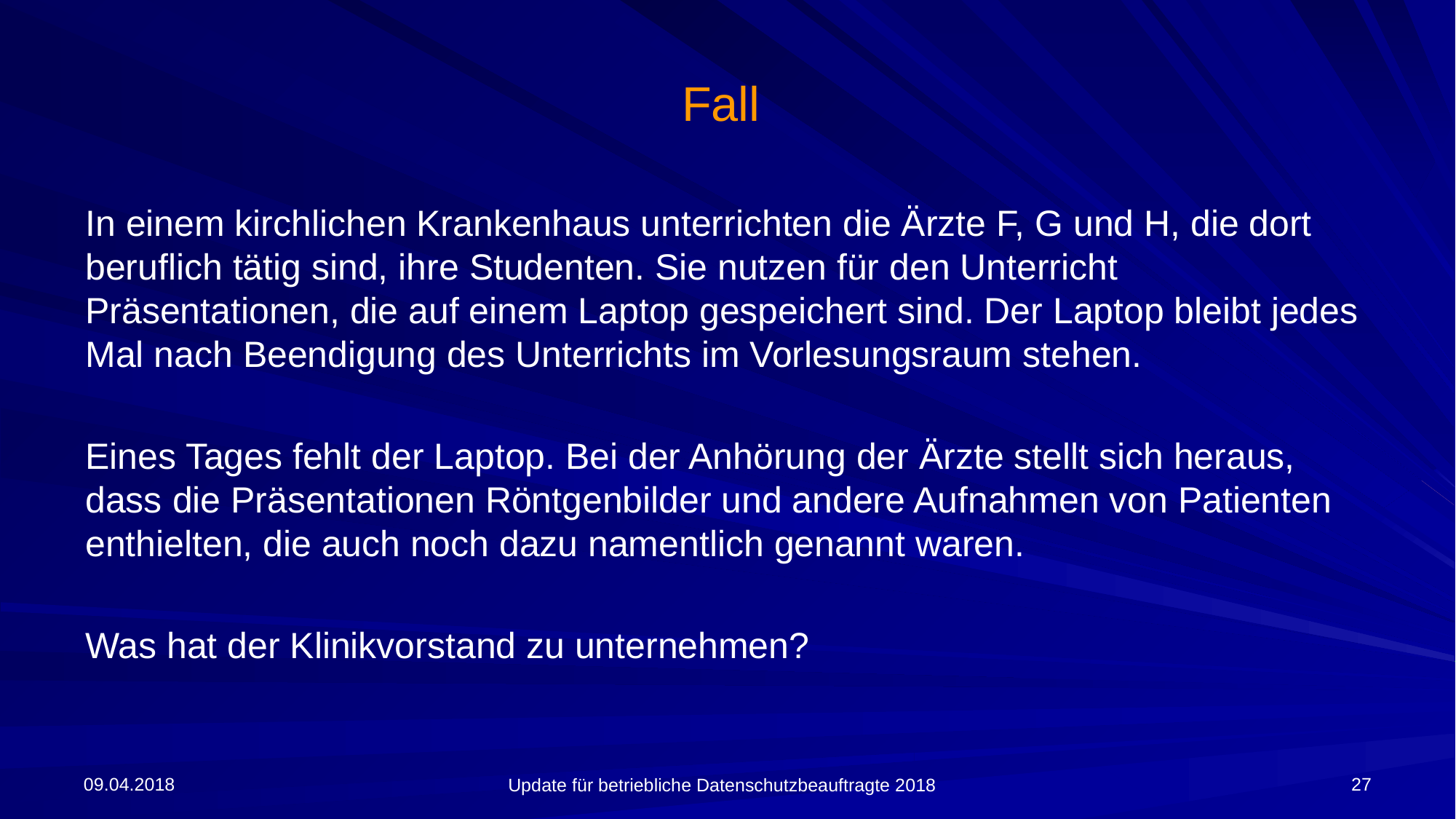

# Fall
In einem kirchlichen Krankenhaus unterrichten die Ärzte F, G und H, die dort beruflich tätig sind, ihre Studenten. Sie nutzen für den Unterricht Präsentationen, die auf einem Laptop gespeichert sind. Der Laptop bleibt jedes Mal nach Beendigung des Unterrichts im Vorlesungsraum stehen.

Eines Tages fehlt der Laptop. Bei der Anhörung der Ärzte stellt sich heraus, dass die Präsentationen Röntgenbilder und andere Aufnahmen von Patienten enthielten, die auch noch dazu namentlich genannt waren.

Was hat der Klinikvorstand zu unternehmen?
09.04.2018
27
Update für betriebliche Datenschutzbeauftragte 2018